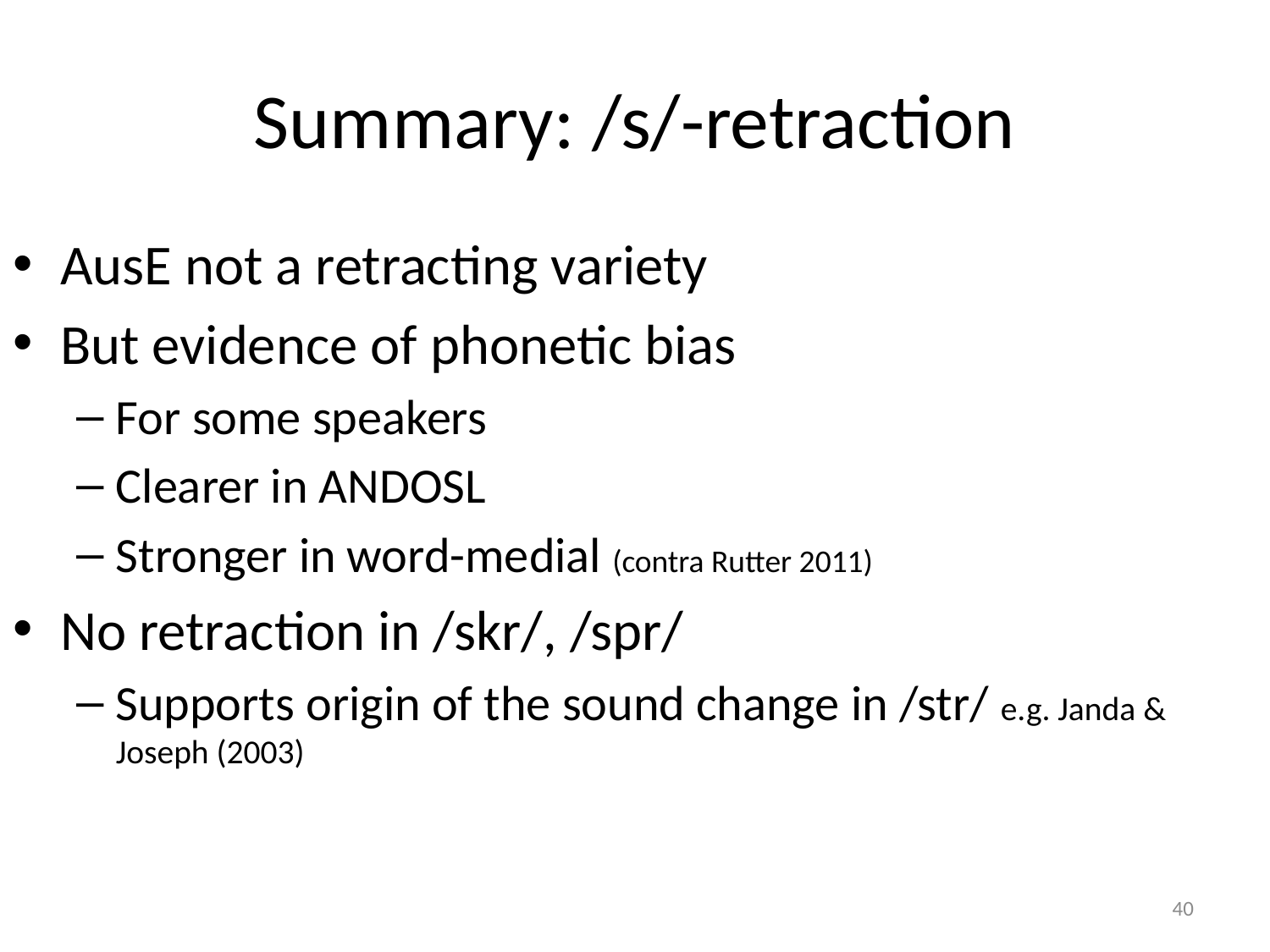

# Summary: /s/-retraction
AusE not a retracting variety
But evidence of phonetic bias
For some speakers
Clearer in ANDOSL
Stronger in word-medial (contra Rutter 2011)
No retraction in /skr/, /spr/
Supports origin of the sound change in /str/ e.g. Janda & Joseph (2003)
40